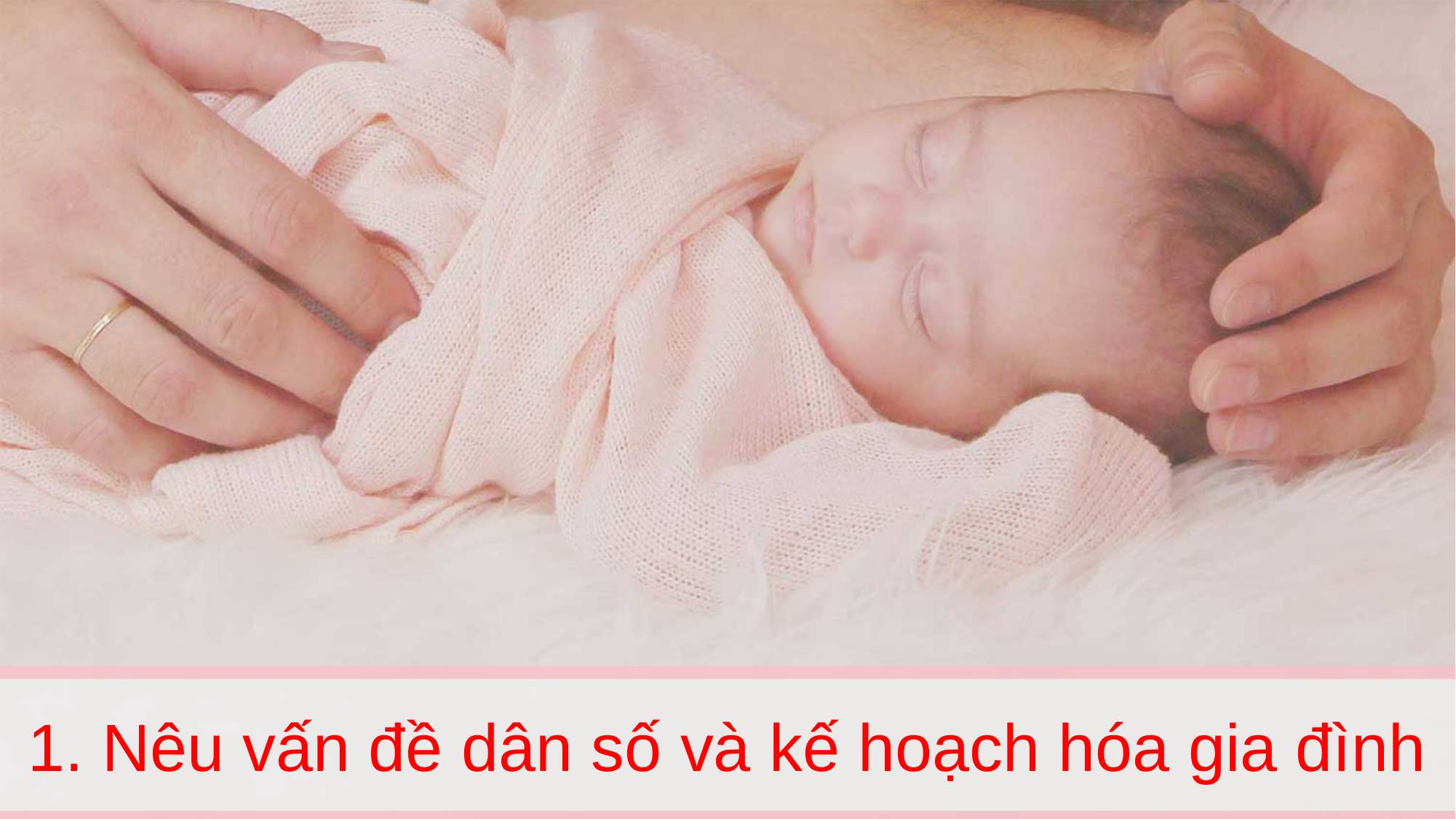

1. Nêu vấn đề dân số và kế hoạch hóa gia đình